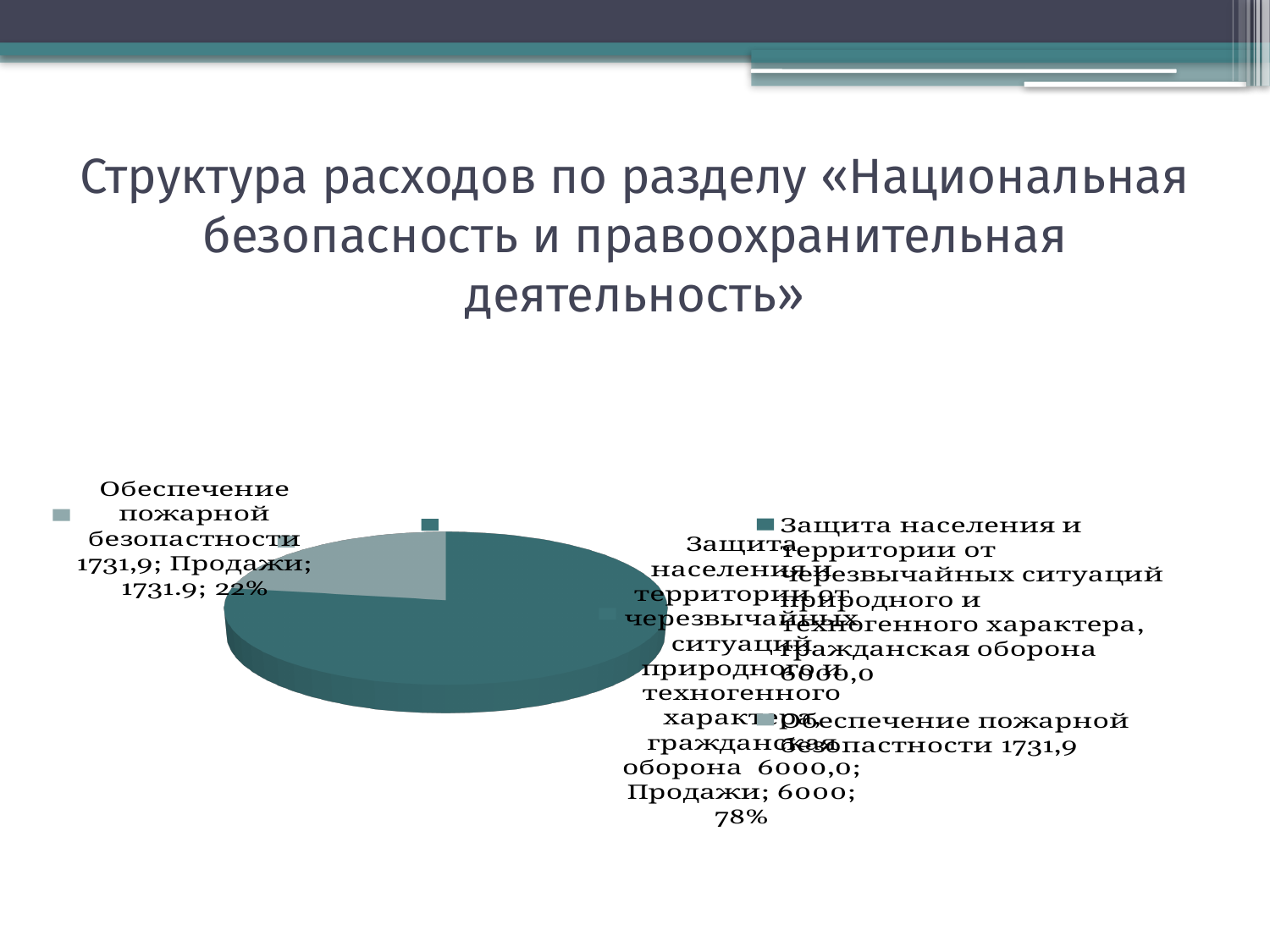

# Структура расходов по разделу «Национальная безопасность и правоохранительная деятельность»

[unsupported chart]